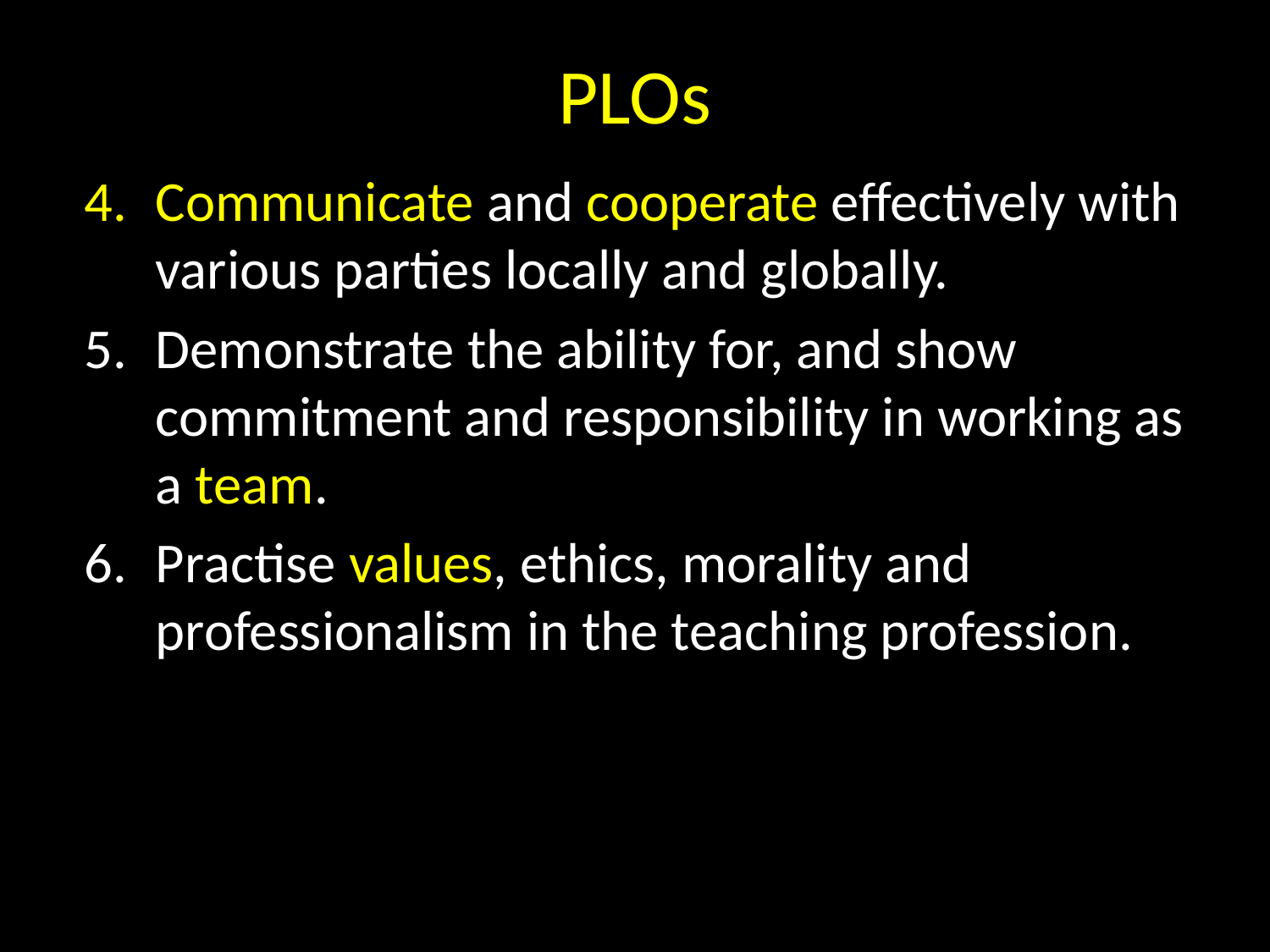

# PLOs
Communicate and cooperate effectively with various parties locally and globally.
Demonstrate the ability for, and show commitment and responsibility in working as a team.
Practise values, ethics, morality and professionalism in the teaching profession.